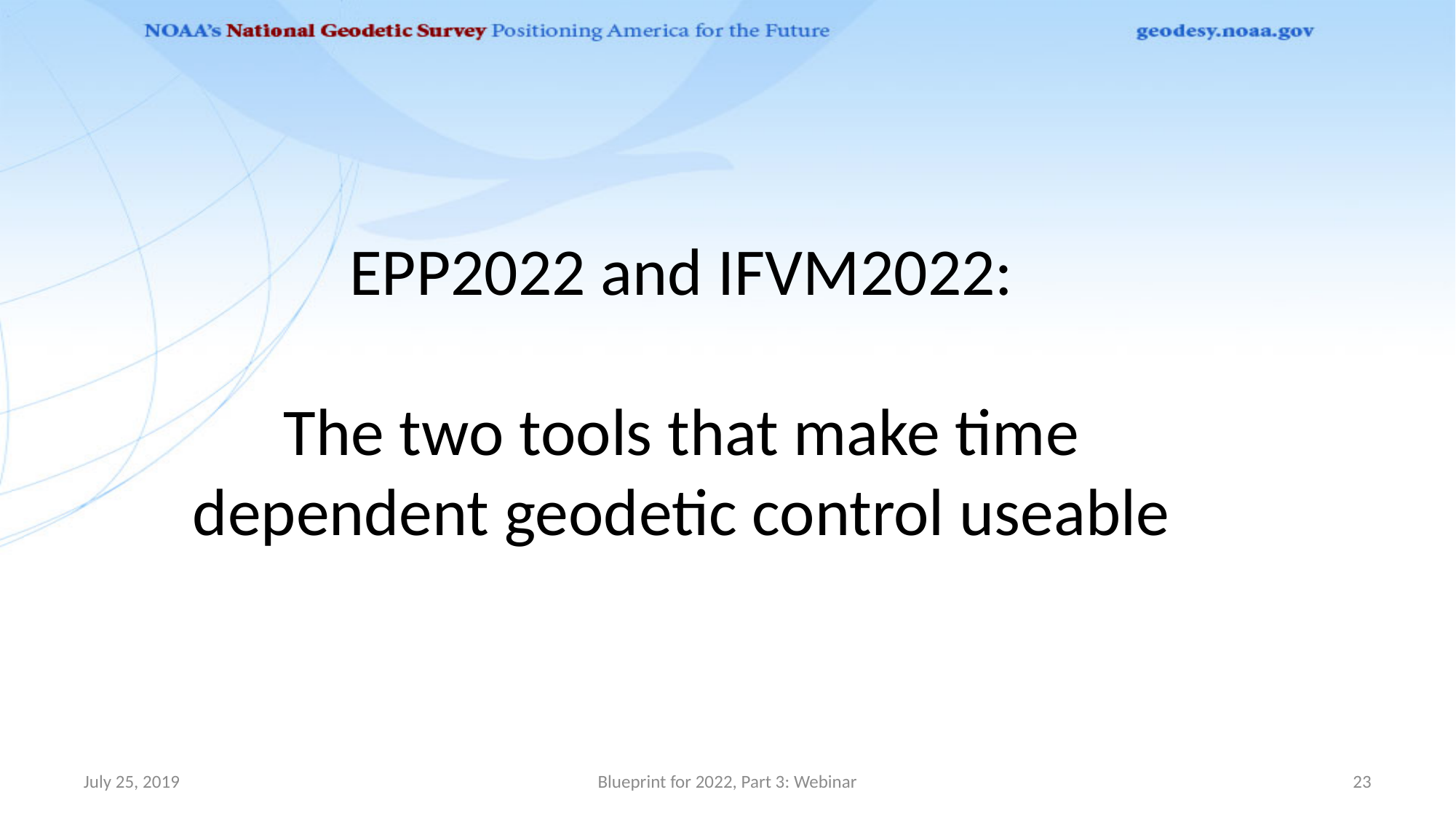

# EPP2022 and IFVM2022: The two tools that make time dependent geodetic control useable
July 25, 2019
Blueprint for 2022, Part 3: Webinar
23